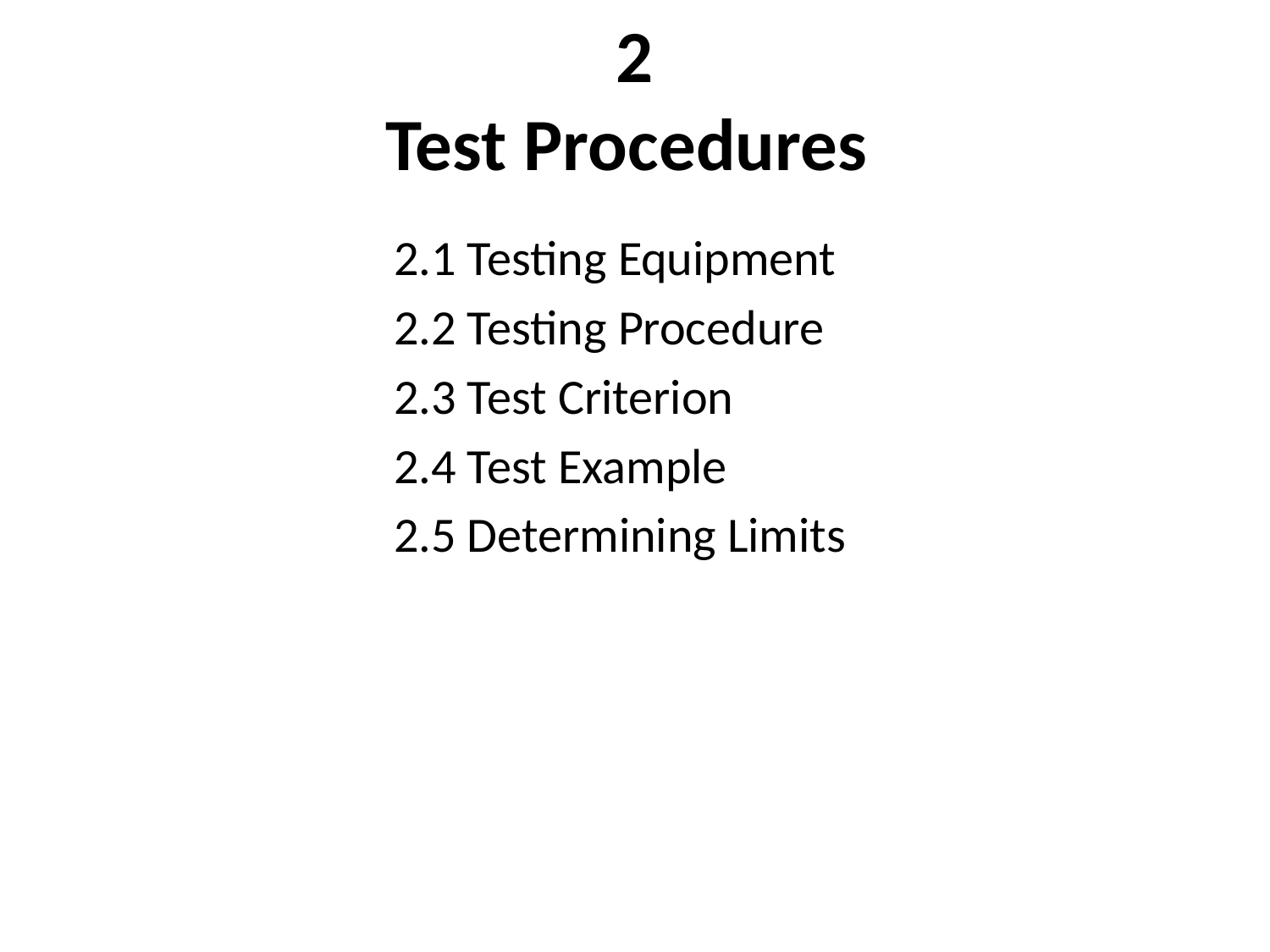

# 2 Test Procedures
2.1 Testing Equipment
2.2 Testing Procedure
2.3 Test Criterion
2.4 Test Example
2.5 Determining Limits